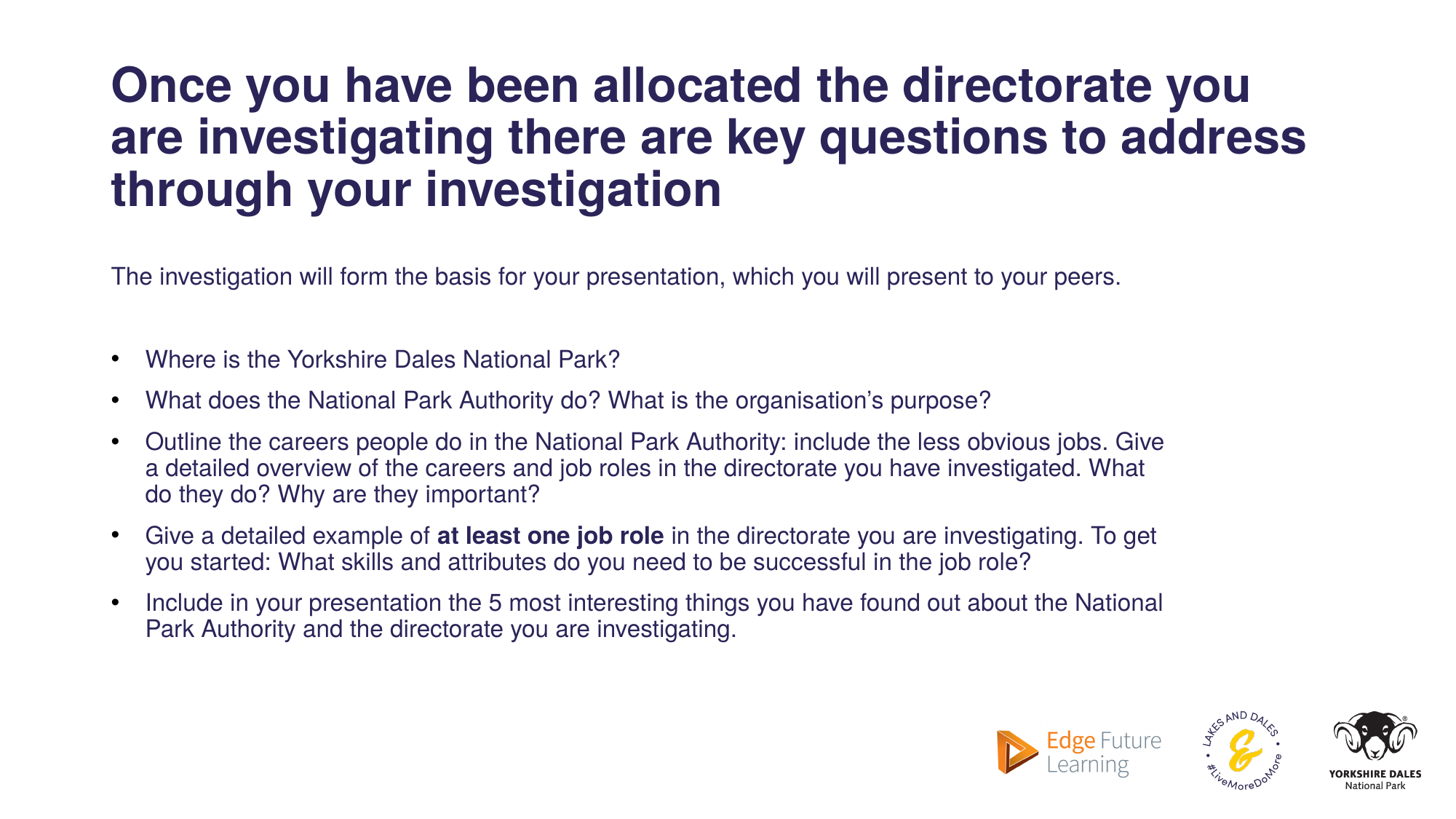

# Once you have been allocated the directorate you are investigating there are key questions to address through your investigation
The investigation will form the basis for your presentation, which you will present to your peers.

Where is the Yorkshire Dales National Park?
What does the National Park Authority do? What is the organisation’s purpose?
Outline the careers people do in the National Park Authority: include the less obvious jobs. Give a detailed overview of the careers and job roles in the directorate you have investigated. What do they do? Why are they important?
Give a detailed example of at least one job role in the directorate you are investigating. To get you started: What skills and attributes do you need to be successful in the job role?
Include in your presentation the 5 most interesting things you have found out about the National Park Authority and the directorate you are investigating.